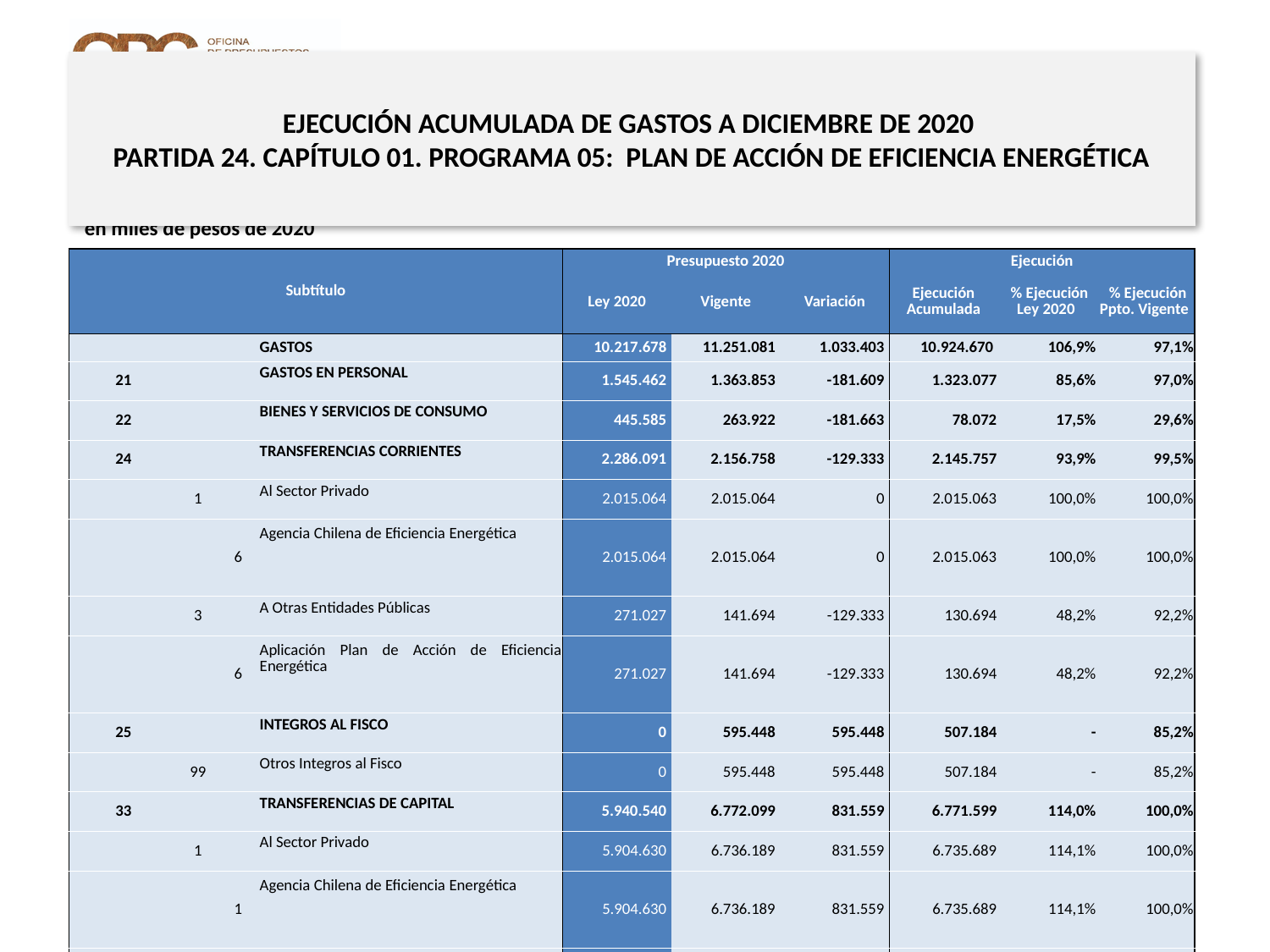

# EJECUCIÓN ACUMULADA DE GASTOS A DICIEMBRE DE 2020 PARTIDA 24. CAPÍTULO 01. PROGRAMA 05:  PLAN DE ACCIÓN DE EFICIENCIA ENERGÉTICA
en miles de pesos de 2020
| Subtítulo |  |  |  | Presupuesto 2020 |  |  | Ejecución |  |  |
| --- | --- | --- | --- | --- | --- | --- | --- | --- | --- |
|  |  |  |  | Ley 2020 | Vigente | Variación | Ejecución Acumulada | % Ejecución Ley 2020 | % Ejecución Ppto. Vigente |
|  |  |  | GASTOS | 10.217.678 | 11.251.081 | 1.033.403 | 10.924.670 | 106,9% | 97,1% |
| 21 |  |  | GASTOS EN PERSONAL | 1.545.462 | 1.363.853 | -181.609 | 1.323.077 | 85,6% | 97,0% |
| 22 |  |  | BIENES Y SERVICIOS DE CONSUMO | 445.585 | 263.922 | -181.663 | 78.072 | 17,5% | 29,6% |
| 24 |  |  | TRANSFERENCIAS CORRIENTES | 2.286.091 | 2.156.758 | -129.333 | 2.145.757 | 93,9% | 99,5% |
|  | 1 |  | Al Sector Privado | 2.015.064 | 2.015.064 | 0 | 2.015.063 | 100,0% | 100,0% |
|  |  | 6 | Agencia Chilena de Eficiencia Energética | 2.015.064 | 2.015.064 | 0 | 2.015.063 | 100,0% | 100,0% |
|  | 3 |  | A Otras Entidades Públicas | 271.027 | 141.694 | -129.333 | 130.694 | 48,2% | 92,2% |
|  |  | 6 | Aplicación Plan de Acción de Eficiencia Energética | 271.027 | 141.694 | -129.333 | 130.694 | 48,2% | 92,2% |
| 25 |  |  | INTEGROS AL FISCO | 0 | 595.448 | 595.448 | 507.184 | - | 85,2% |
|  | 99 |  | Otros Integros al Fisco | 0 | 595.448 | 595.448 | 507.184 | - | 85,2% |
| 33 |  |  | TRANSFERENCIAS DE CAPITAL | 5.940.540 | 6.772.099 | 831.559 | 6.771.599 | 114,0% | 100,0% |
|  | 1 |  | Al Sector Privado | 5.904.630 | 6.736.189 | 831.559 | 6.735.689 | 114,1% | 100,0% |
|  |  | 1 | Agencia Chilena de Eficiencia Energética | 5.904.630 | 6.736.189 | 831.559 | 6.735.689 | 114,1% | 100,0% |
|  | 3 |  | A Otras Entidades Públicas | 35.910 | 35.910 | 0 | 35.910 | 100,0% | 100,0% |
|  |  | 1 | Aplicación Plan de Acción de Eficiencia Energética | 35.910 | 35.910 | 0 | 35.910 | 100,0% | 100,0% |
| 34 |  |  | SERVICIO DE LA DEUDA | 0 | 99.001 | 99.001 | 98.981 | - | 100,0% |
|  | 7 |  | Deuda Flotante | 0 | 99.001 | 99.001 | 98.981 | - | 100,0% |
Nota: Para el cálculo del presupuesto vigente, así como para determinar la ejecución acumulada, no se incluyó: el subtítulo 25.99 “Otros Íntegros al Fisco” por cuanto corresponden a movimientos contables derivados de una instrucción administrativa aplicada por Dipres a partir del mes de abril.
Fuente: Elaboración propia en base  a Informes de ejecución presupuestaria mensual de DIPRES
10